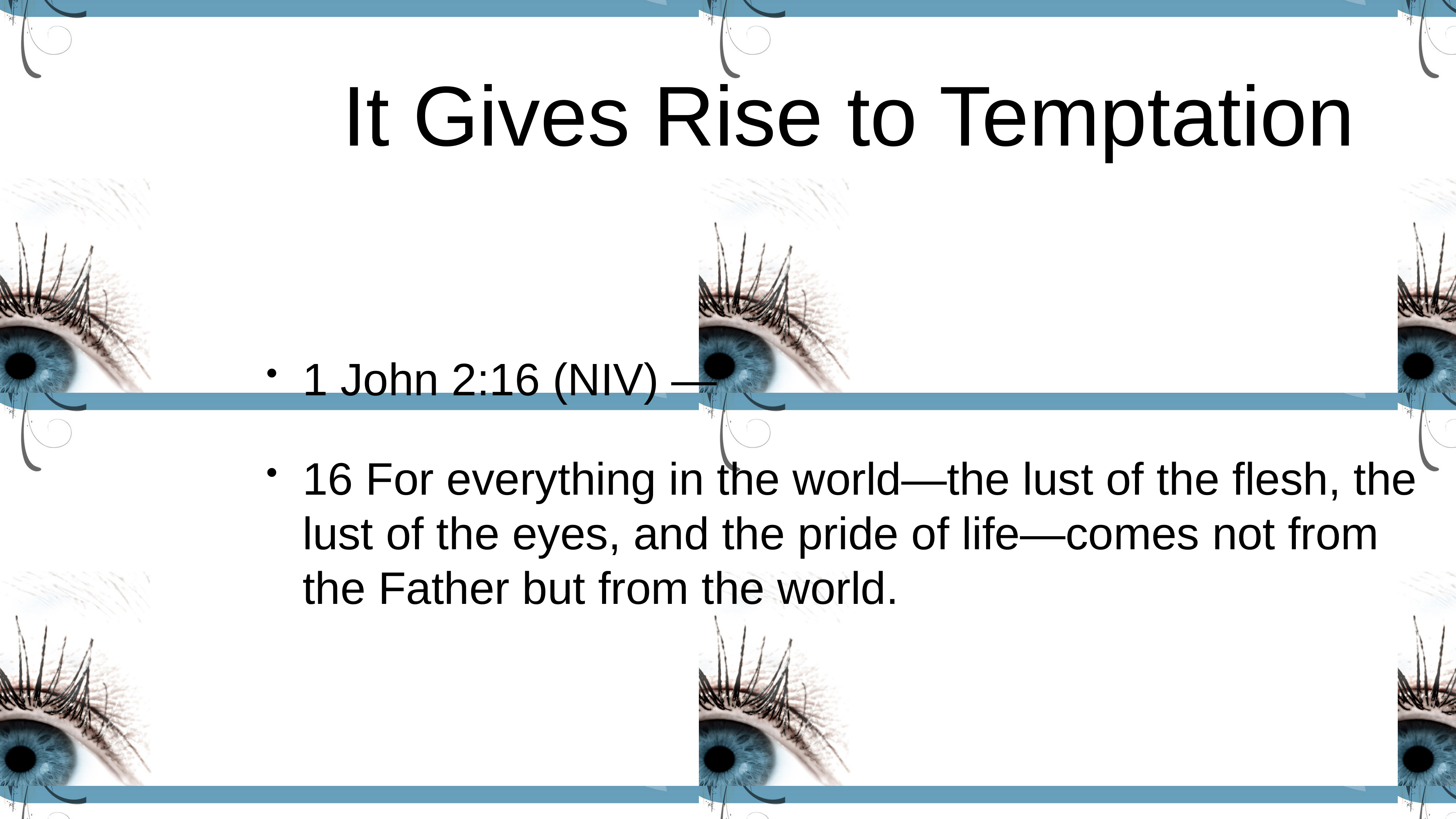

# It Gives Rise to Temptation
1 John 2:16 (NIV) —
16 For everything in the world—the lust of the flesh, the lust of the eyes, and the pride of life—comes not from the Father but from the world.